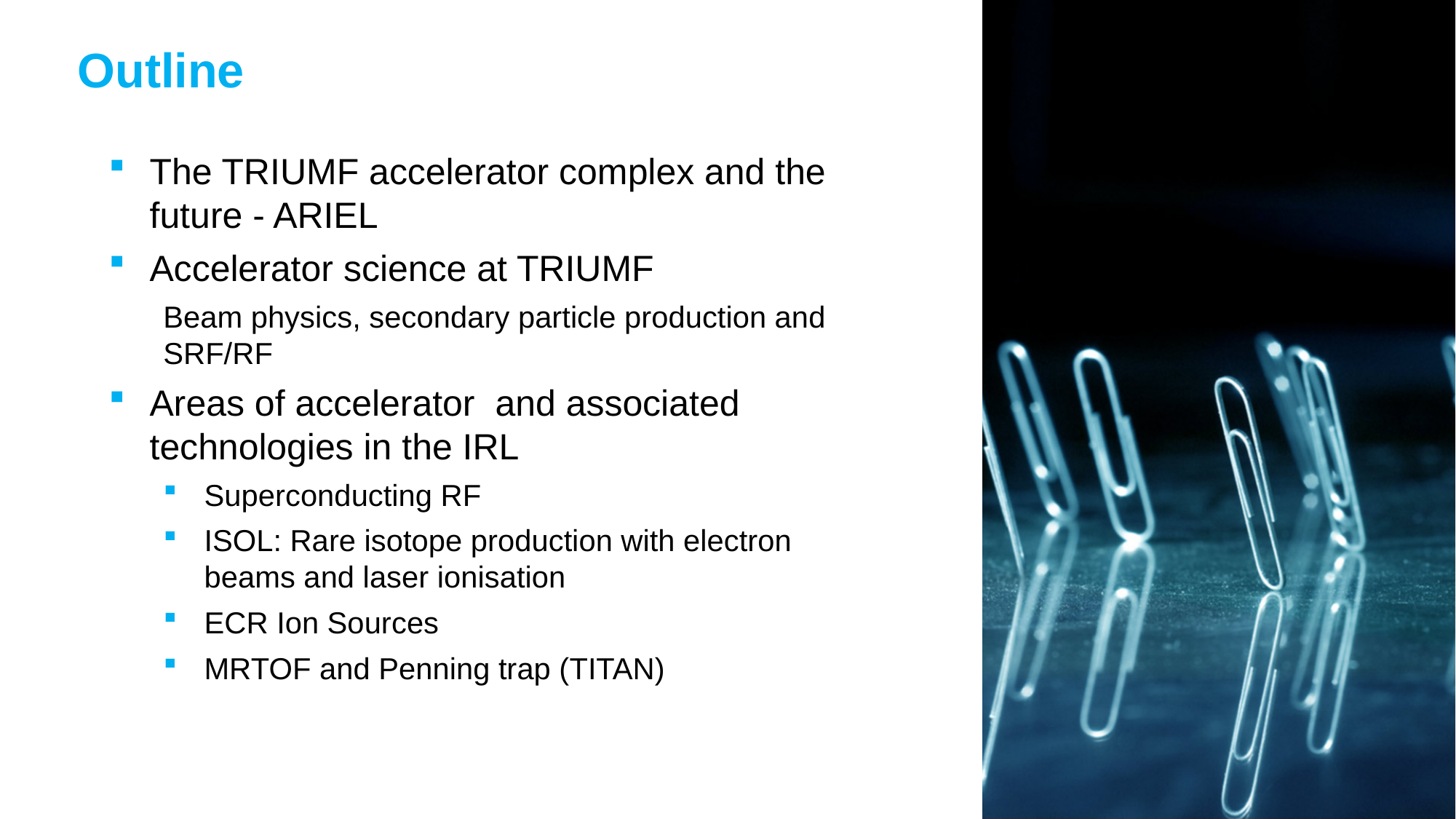

Outline
The TRIUMF accelerator complex and the future - ARIEL
Accelerator science at TRIUMF
Beam physics, secondary particle production and SRF/RF
Areas of accelerator  and associated technologies in the IRL
Superconducting RF
ISOL: Rare isotope production with electron beams and laser ionisation
ECR Ion Sources
MRTOF and Penning trap (TITAN)